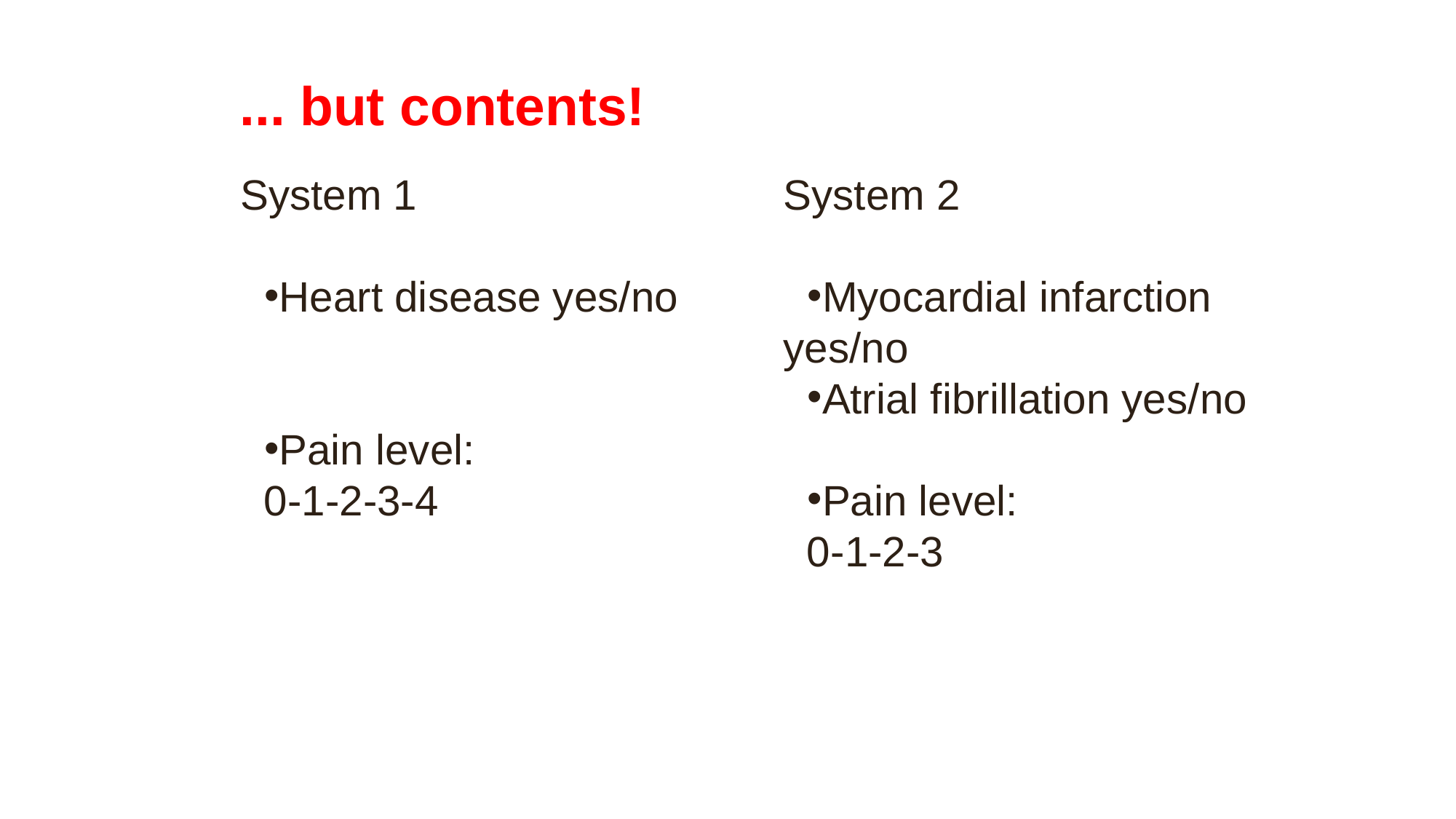

# ... but contents!
System 1
Heart disease yes/no

Pain level:
  0-1-2-3-4
System 2

Myocardial infarction yes/no
Atrial fibrillation yes/no

Pain level:
  0-1-2-3

ähnlich, aber ...
nicht kompatibel
keine gemeinsame Auswertung
keine Entscheidungsunterstützung